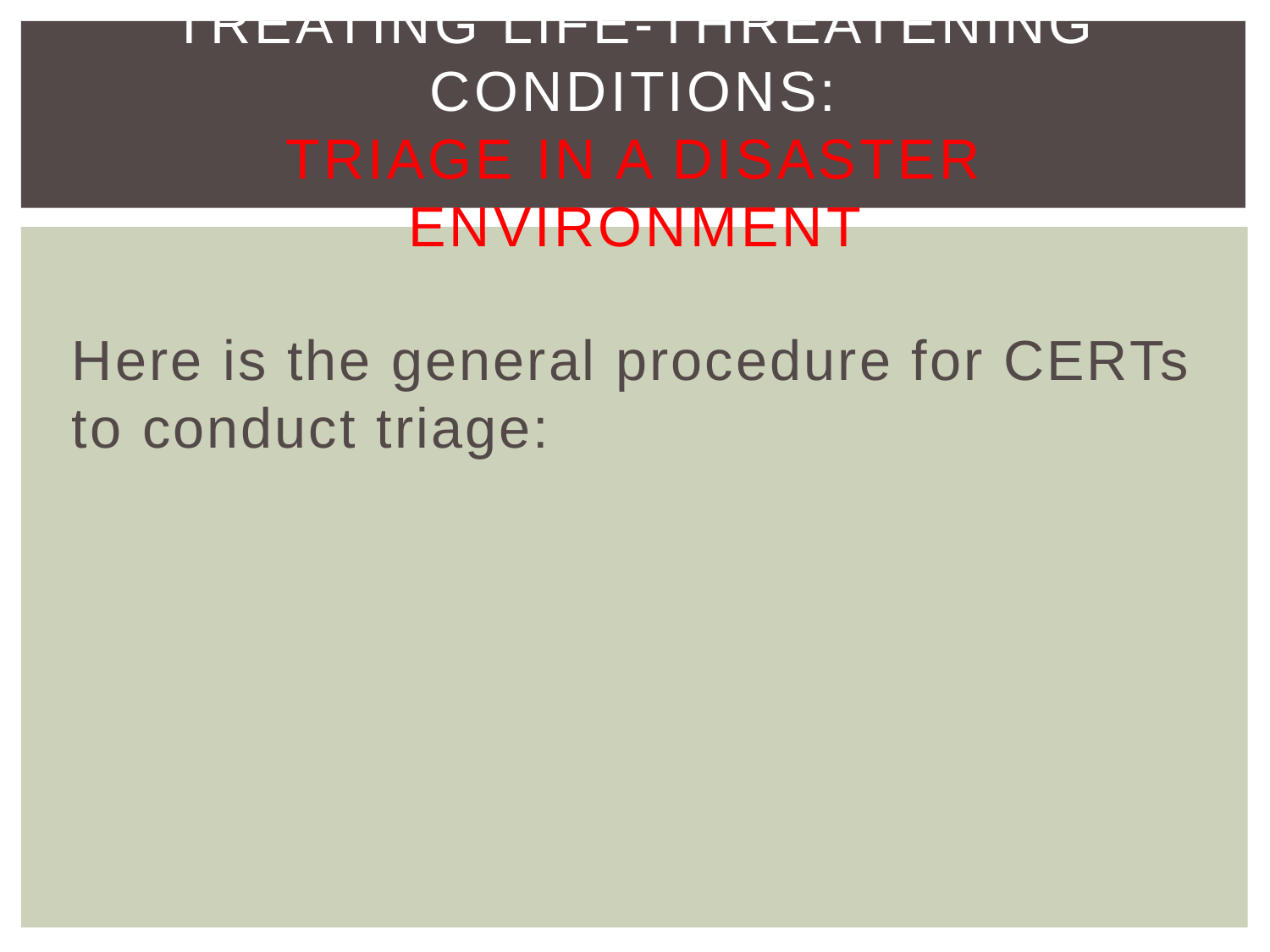

# Treating Life-Threatening Conditions: TRIAGE IN A DISASTER ENVIRONMENT

Here is the general procedure for CERTs to conduct triage: